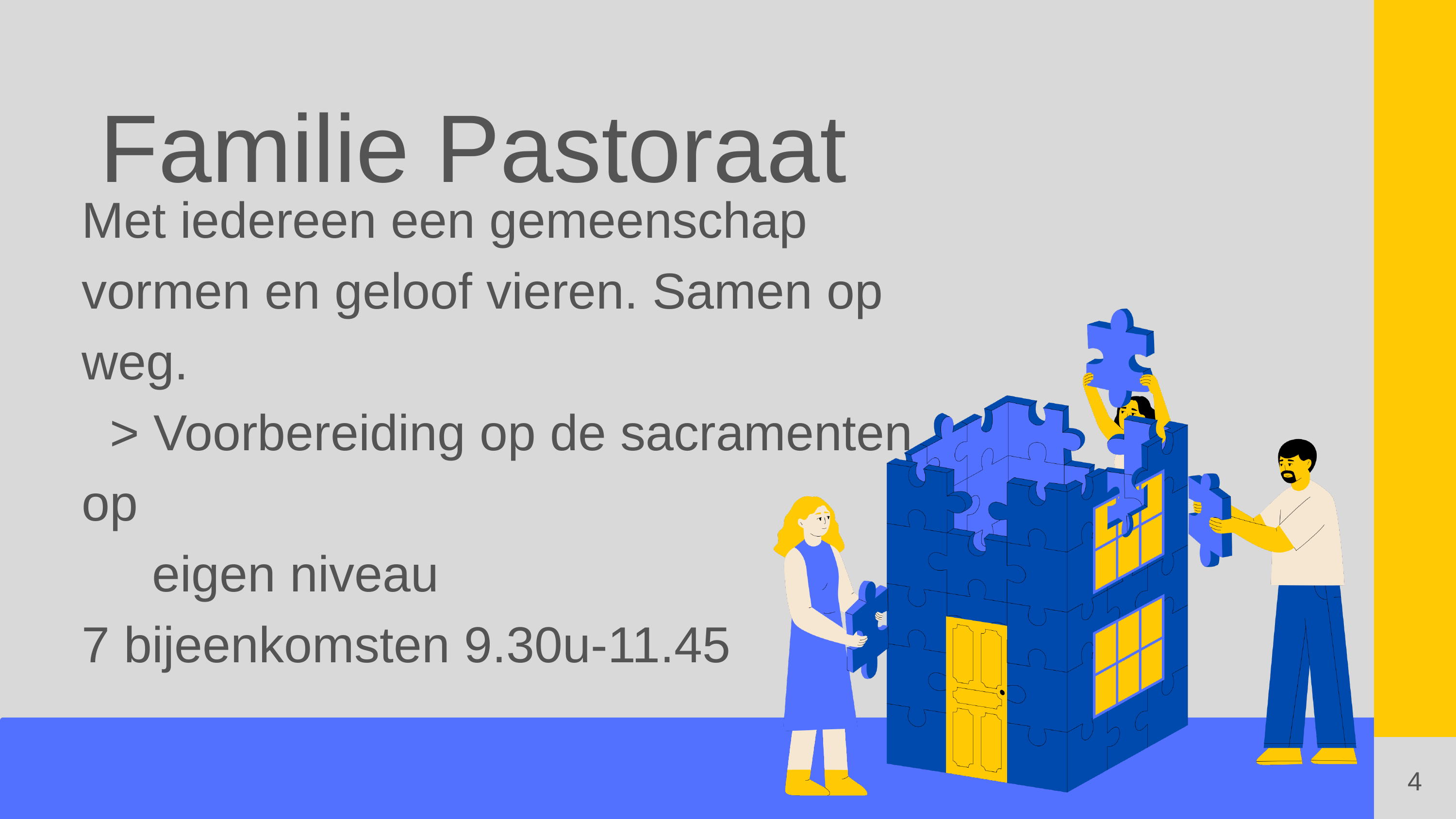

Familie Pastoraat
Met iedereen een gemeenschap vormen en geloof vieren. Samen op weg.
  > Voorbereiding op de sacramenten op
     eigen niveau
7 bijeenkomsten 9.30u-11.45

4